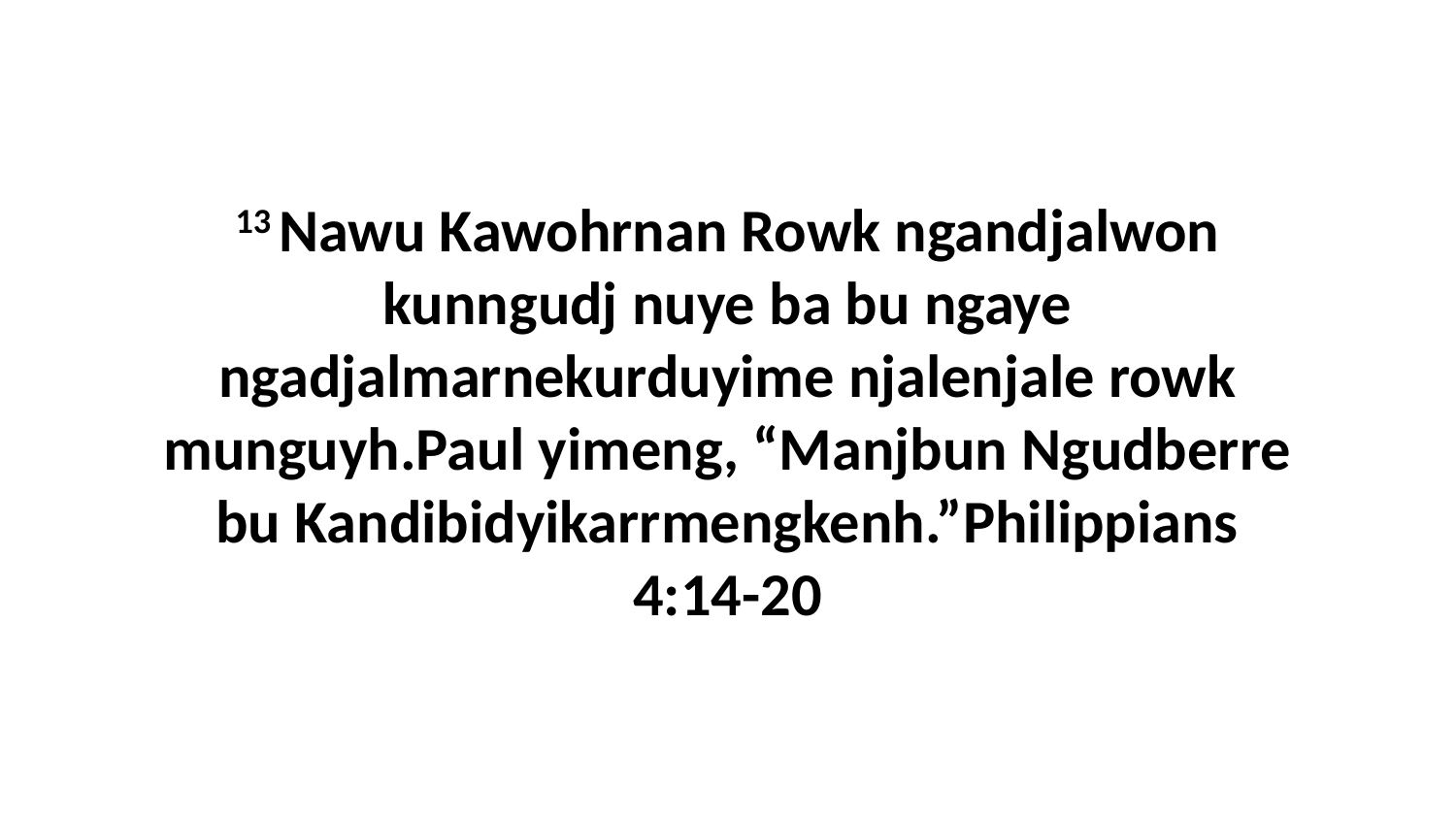

13 Nawu Kawohrnan Rowk ngandjalwon kunngudj nuye ba bu ngaye ngadjalmarnekurduyime njalenjale rowk munguyh.Paul yimeng, “Manjbun Ngudberre bu Kandibidyikarrmengkenh.”Philippians 4:14-20